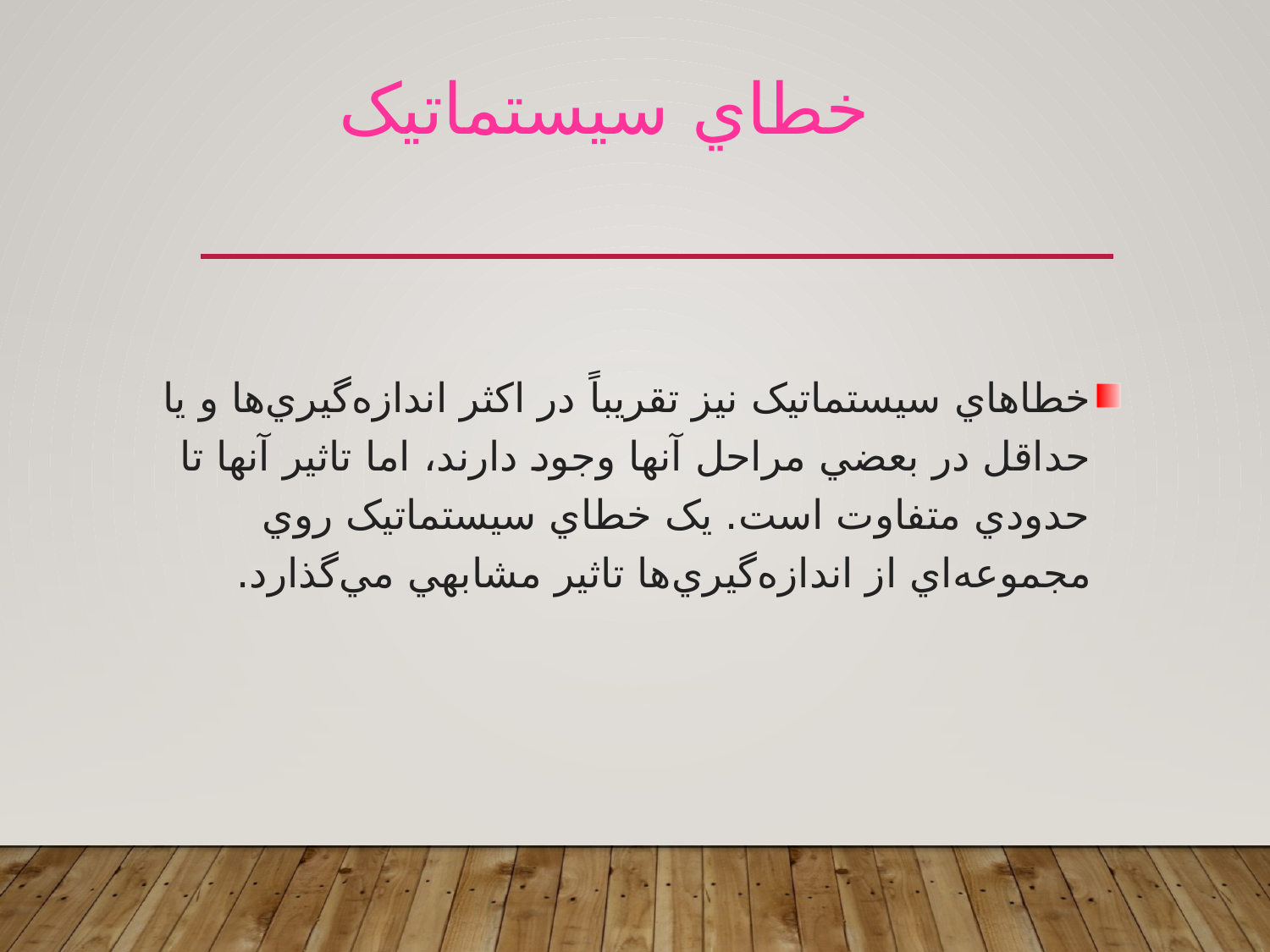

خطاي سیستماتیک
خطاهاي سيستماتيک نيز تقريباً در اکثر اندازه‌گيري‌ها و يا حداقل در بعضي مراحل آنها وجود دارند، اما تاثير آنها تا حدودي متفاوت است. يک خطاي سيستماتيک روي مجموعه‌اي از اندازه‌گيري‌ها تاثير مشابهي مي‌گذارد.